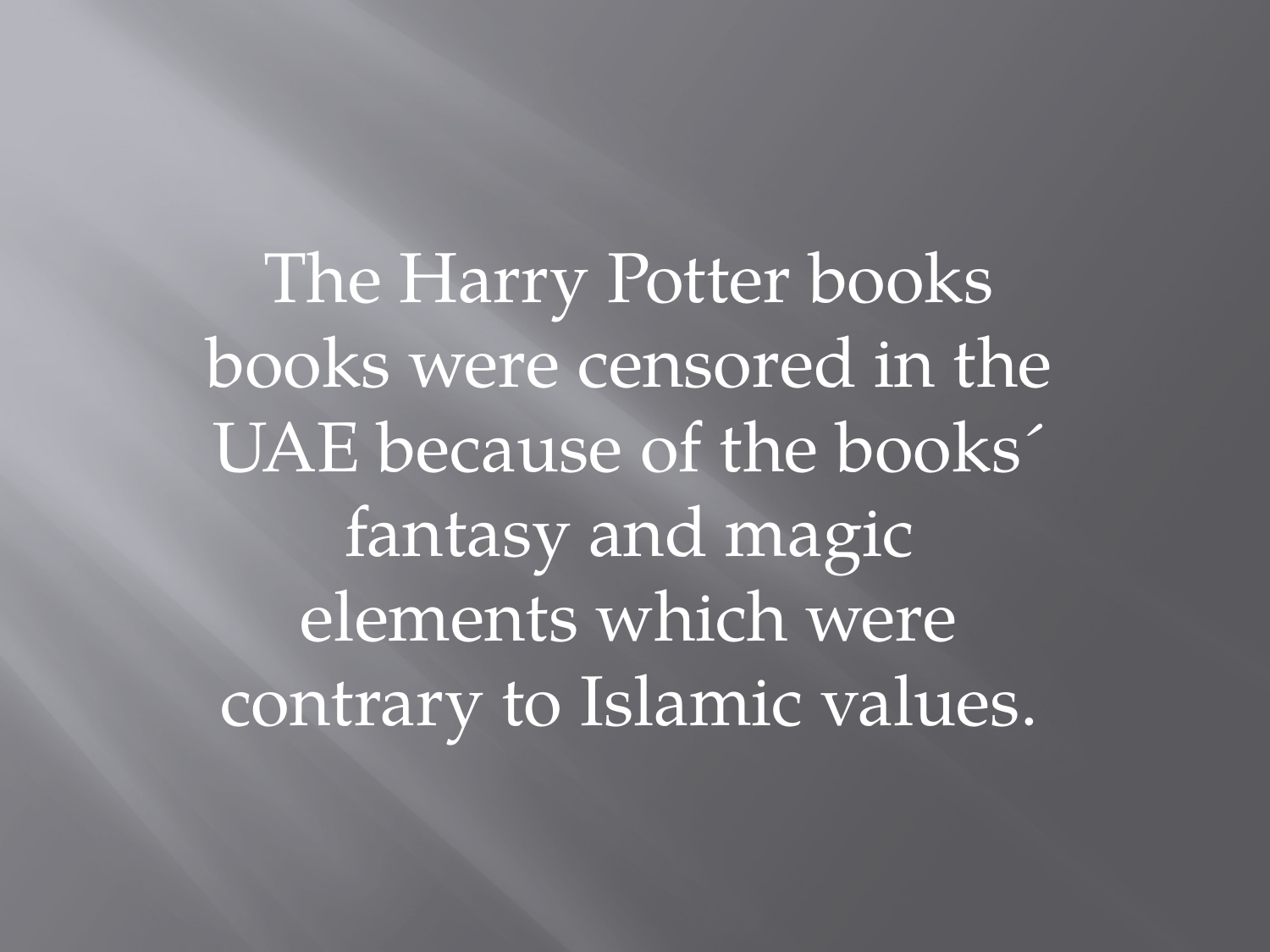

The Harry Potter books books were censored in the UAE because of the books´ fantasy and magic elements which were contrary to Islamic values.